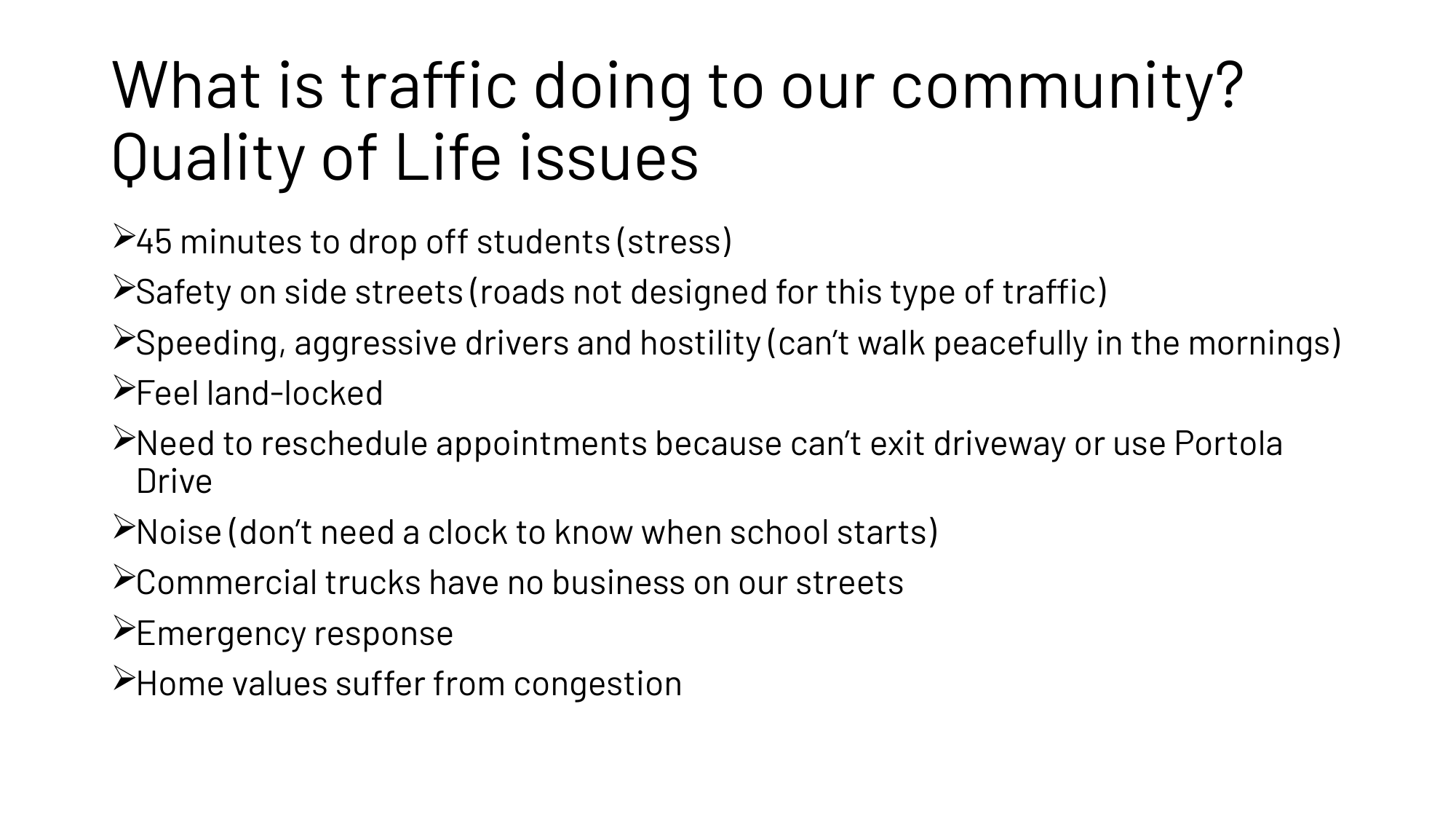

# What is traffic doing to our community? Quality of Life issues
45 minutes to drop off students (stress)
Safety on side streets (roads not designed for this type of traffic)
Speeding, aggressive drivers and hostility (can’t walk peacefully in the mornings)
Feel land-locked
Need to reschedule appointments because can’t exit driveway or use Portola Drive
Noise (don’t need a clock to know when school starts)
Commercial trucks have no business on our streets
Emergency response
Home values suffer from congestion